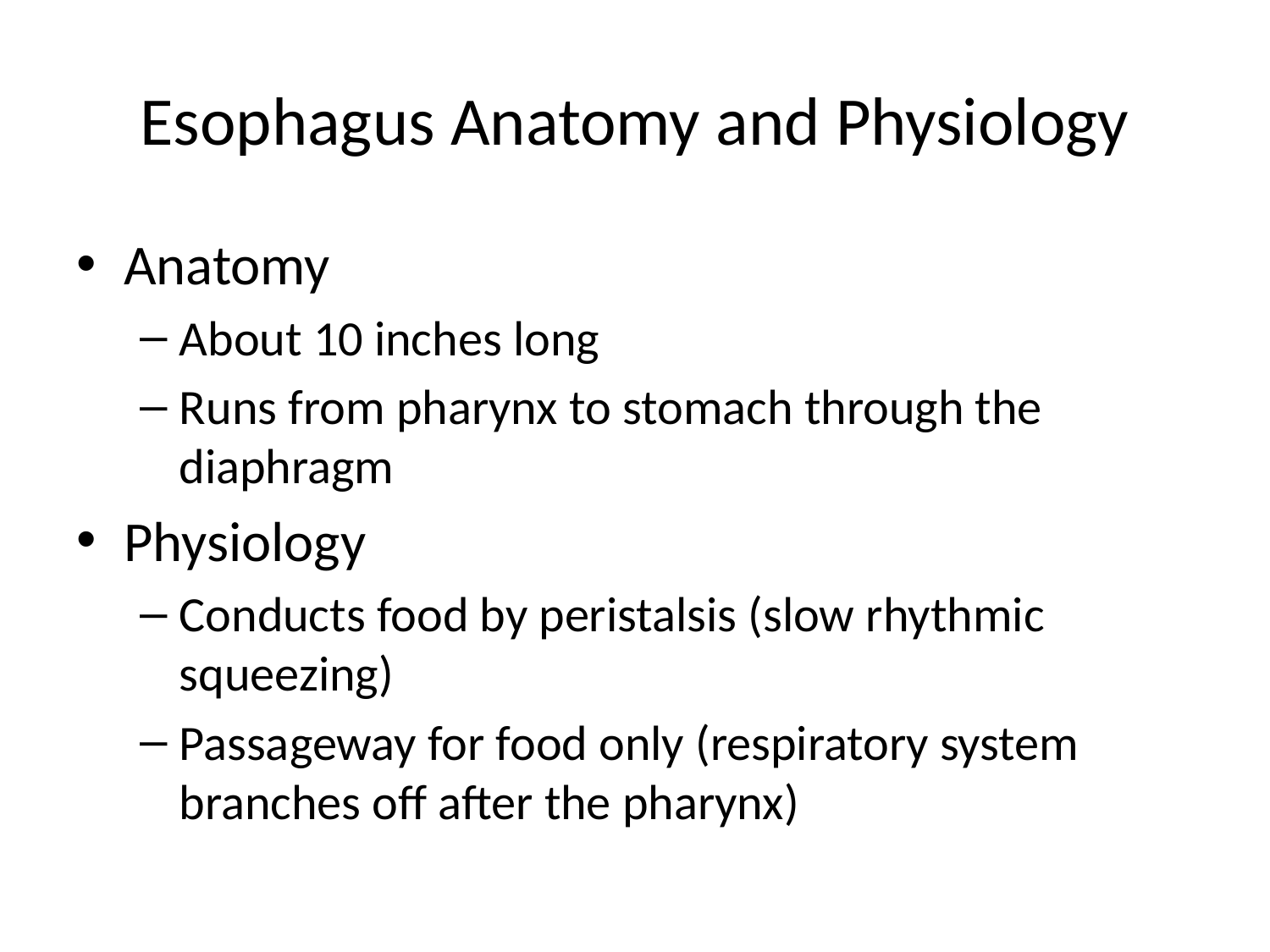

# Esophagus Anatomy and Physiology
Anatomy
About 10 inches long
Runs from pharynx to stomach through the diaphragm
Physiology
Conducts food by peristalsis (slow rhythmic squeezing)
Passageway for food only (respiratory system branches off after the pharynx)